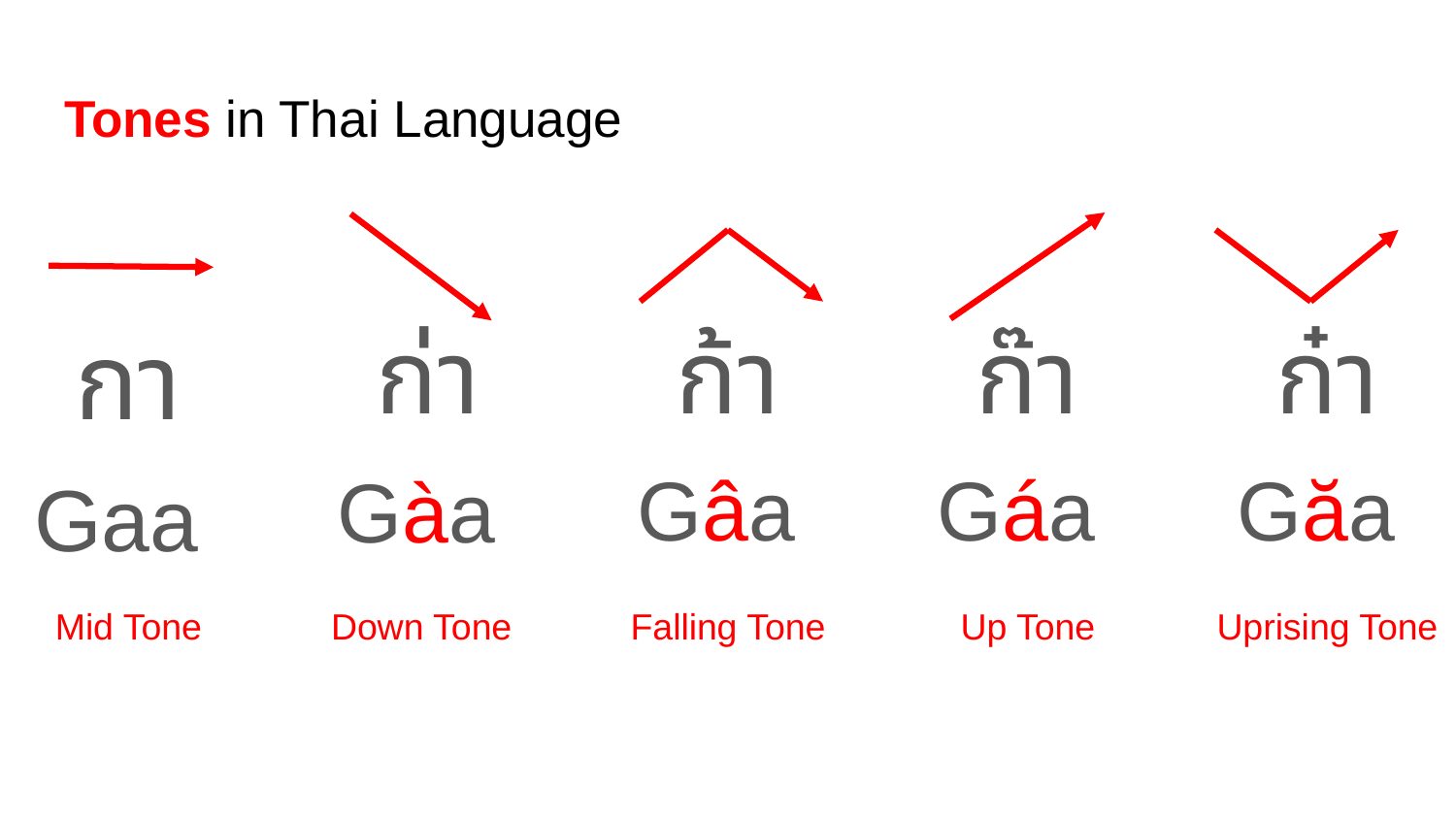

# Tones in Thai Language

กา
Gaa

ก่า
Gàa

ก้า
Gâa

ก๊า
Gáa

ก๋า
Găa
Mid Tone
Down Tone
Falling Tone
Up Tone
Uprising Tone